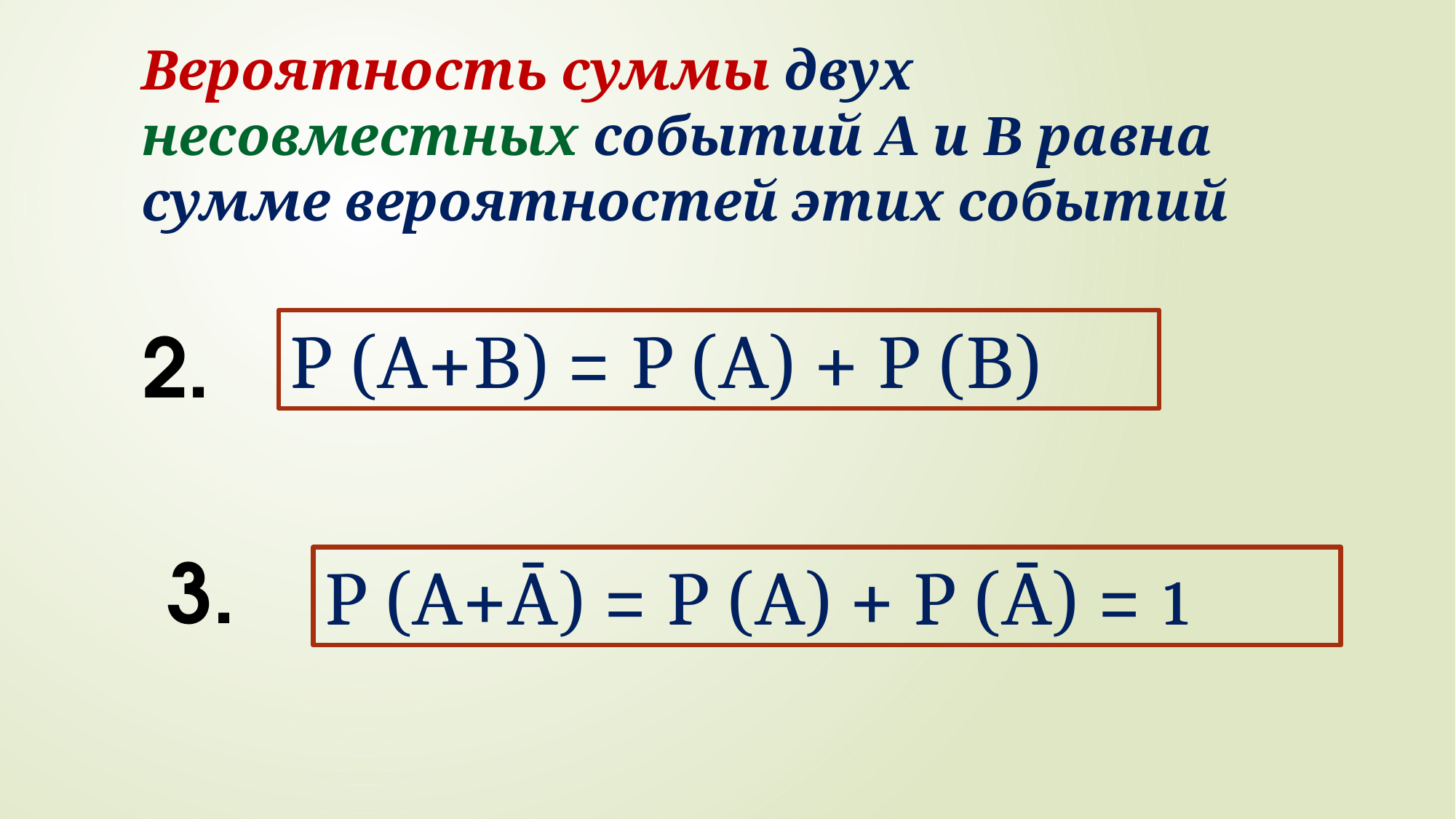

Вероятность суммы двух несовместных событий A и B равна сумме вероятностей этих событий
2.
P (A+B) = P (A) + P (B)
3.
P (A+Ā) = P (A) + P (Ā) = 1